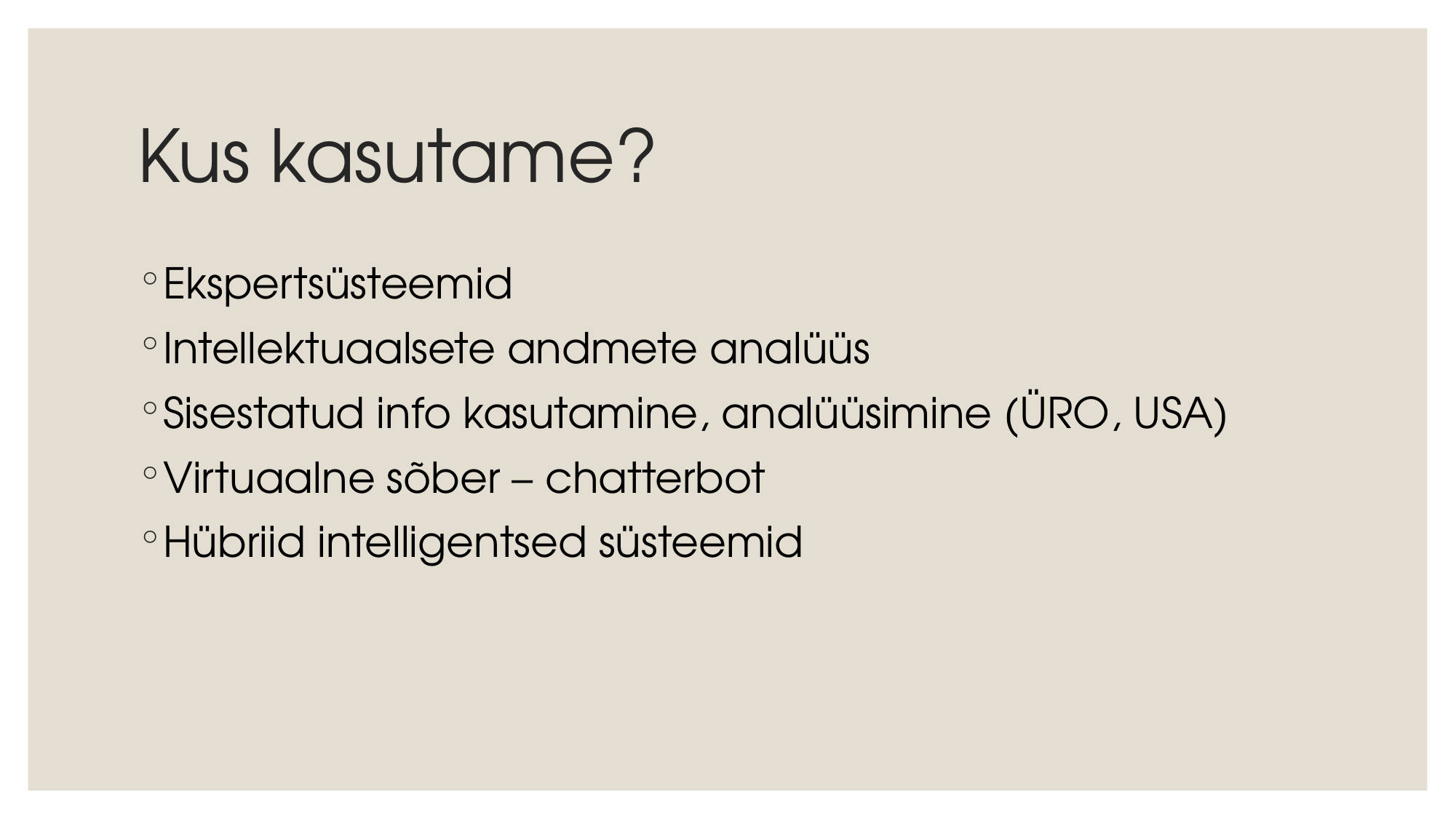

# Kus kasutame?
Ekspertsüsteemid
Intellektuaalsete andmete analüüs
Sisestatud info kasutamine, analüüsimine (ÜRO, USA)
Virtuaalne sõber – chatterbot
Hübriid intelligentsed süsteemid